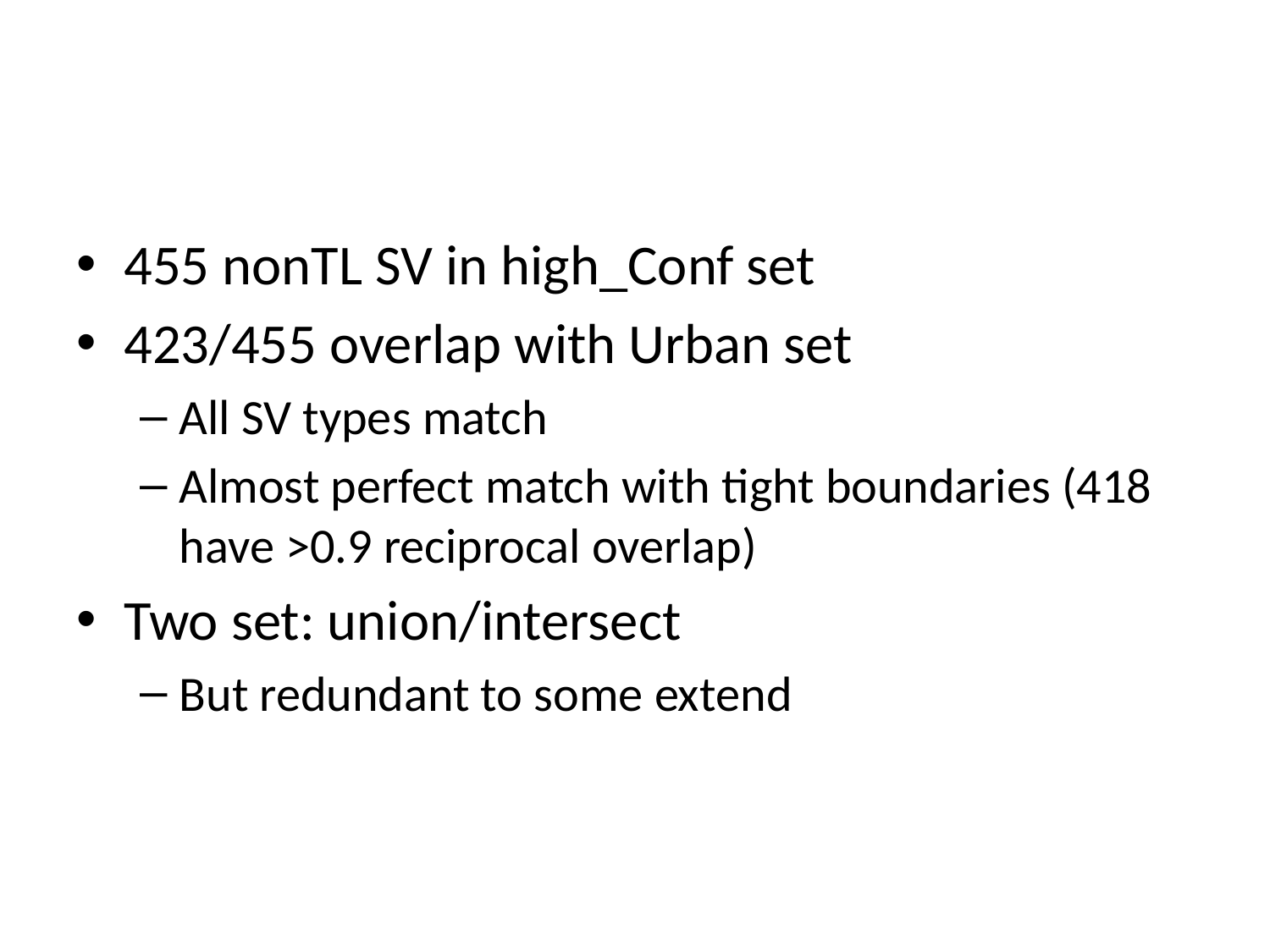

455 nonTL SV in high_Conf set
423/455 overlap with Urban set
All SV types match
Almost perfect match with tight boundaries (418 have >0.9 reciprocal overlap)
Two set: union/intersect
But redundant to some extend